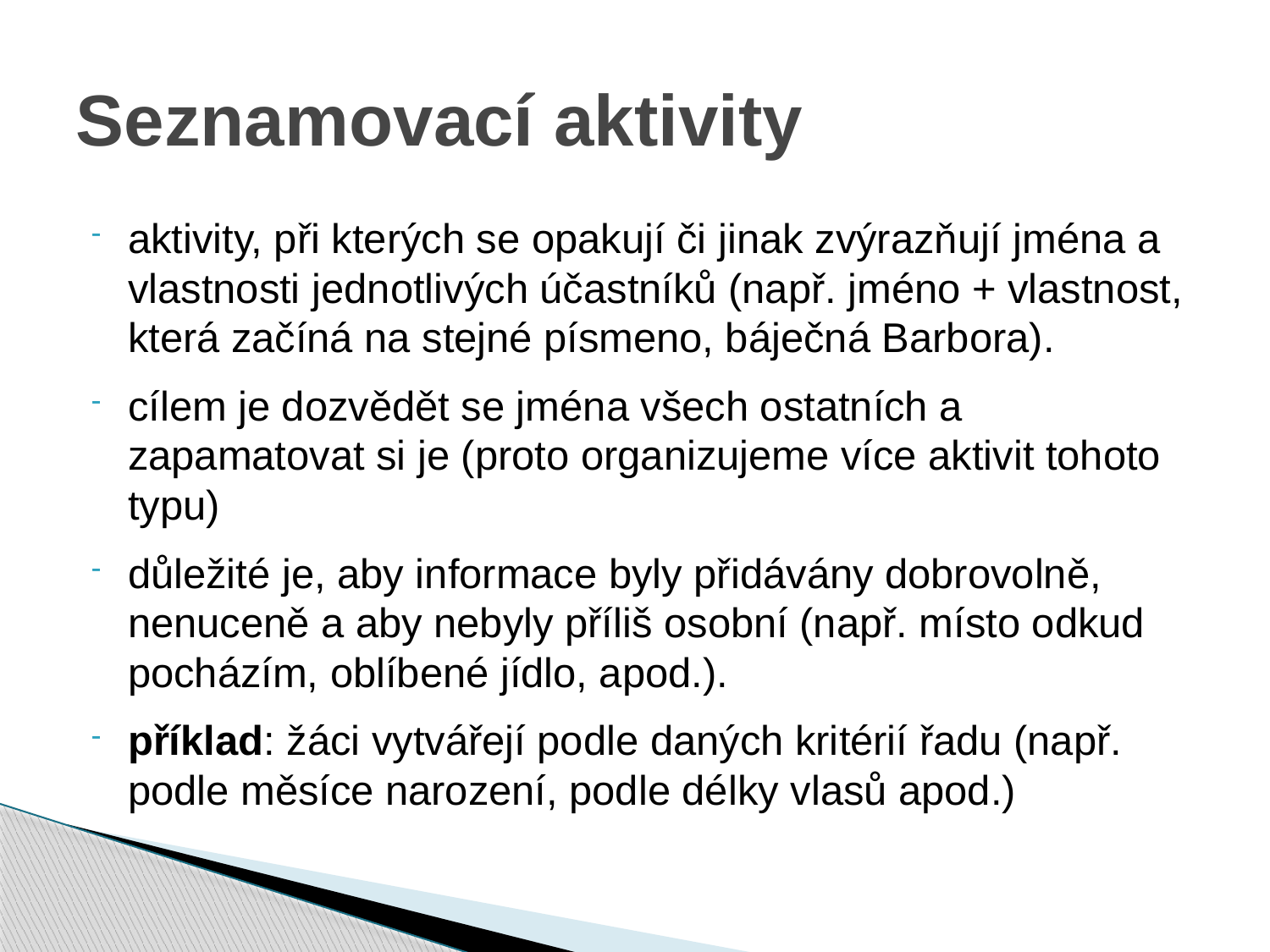

# Seznamovací aktivity
aktivity, při kterých se opakují či jinak zvýrazňují jména a vlastnosti jednotlivých účastníků (např. jméno + vlastnost, která začíná na stejné písmeno, báječná Barbora).
cílem je dozvědět se jména všech ostatních a zapamatovat si je (proto organizujeme více aktivit tohoto typu)
důležité je, aby informace byly přidávány dobrovolně, nenuceně a aby nebyly příliš osobní (např. místo odkud pocházím, oblíbené jídlo, apod.).
příklad: žáci vytvářejí podle daných kritérií řadu (např. podle měsíce narození, podle délky vlasů apod.)